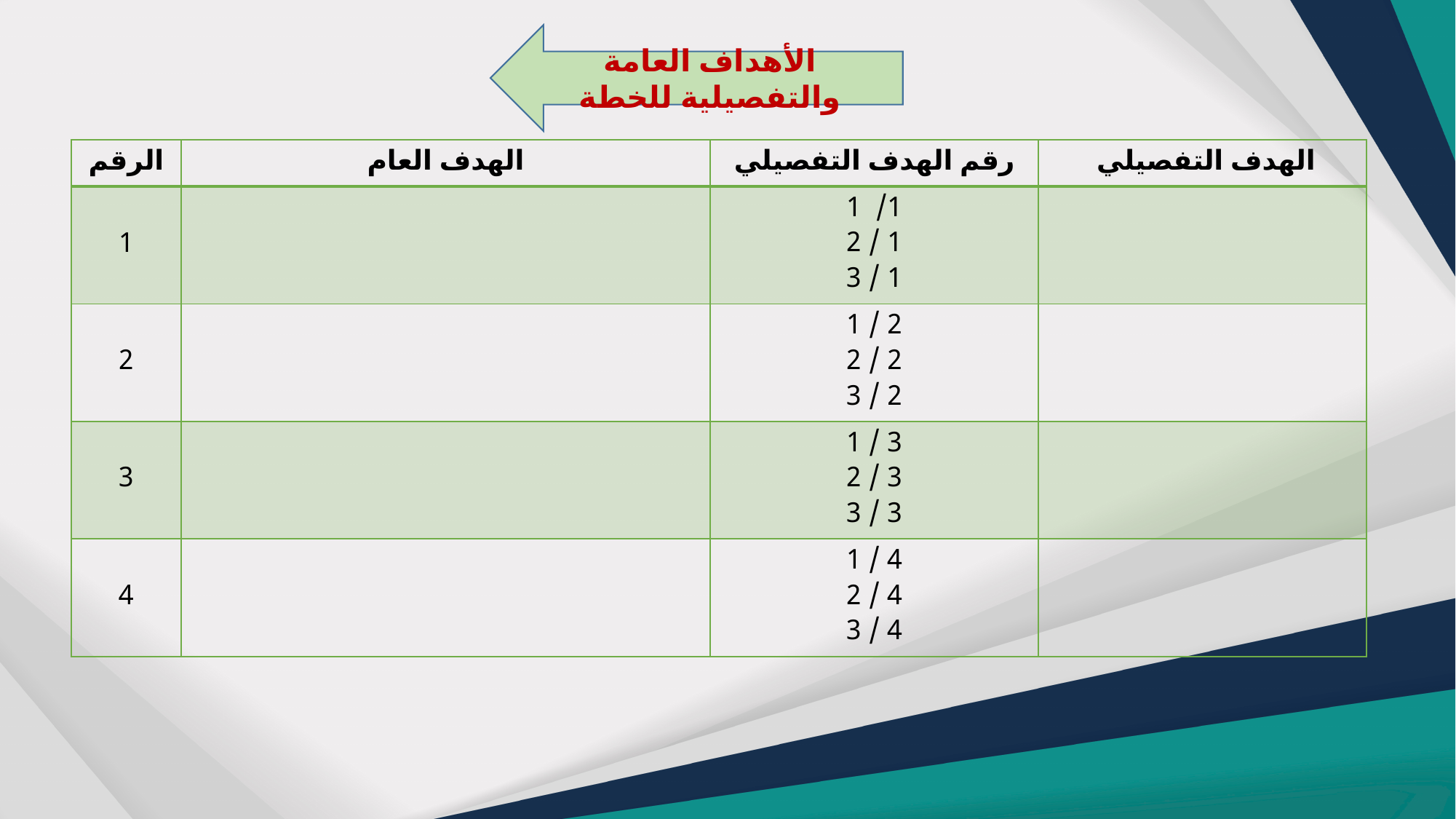

الأهداف العامة والتفصيلية للخطة
| الرقم | الهدف العام | رقم الهدف التفصيلي | الهدف التفصيلي |
| --- | --- | --- | --- |
| 1 |  | 1/ 1 1 / 2 1 / 3 |  |
| 2 |  | 2 / 1 2 / 2 2 / 3 |  |
| 3 |  | 3 / 1 3 / 2 3 / 3 |  |
| 4 |  | 4 / 1 4 / 2 4 / 3 |  |